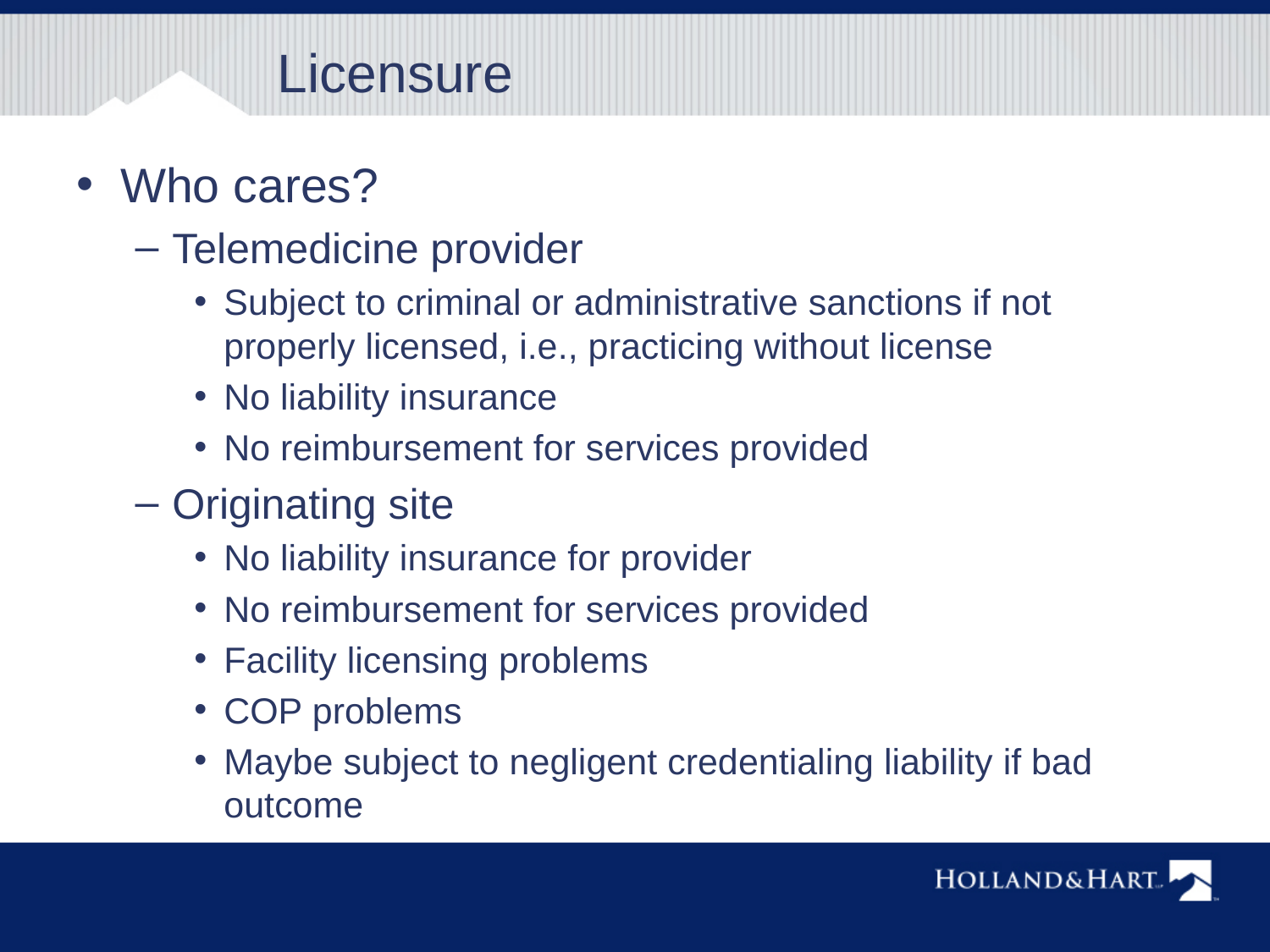

# Licensure
Who cares?
Telemedicine provider
Subject to criminal or administrative sanctions if not properly licensed, i.e., practicing without license
No liability insurance
No reimbursement for services provided
Originating site
No liability insurance for provider
No reimbursement for services provided
Facility licensing problems
COP problems
Maybe subject to negligent credentialing liability if bad outcome